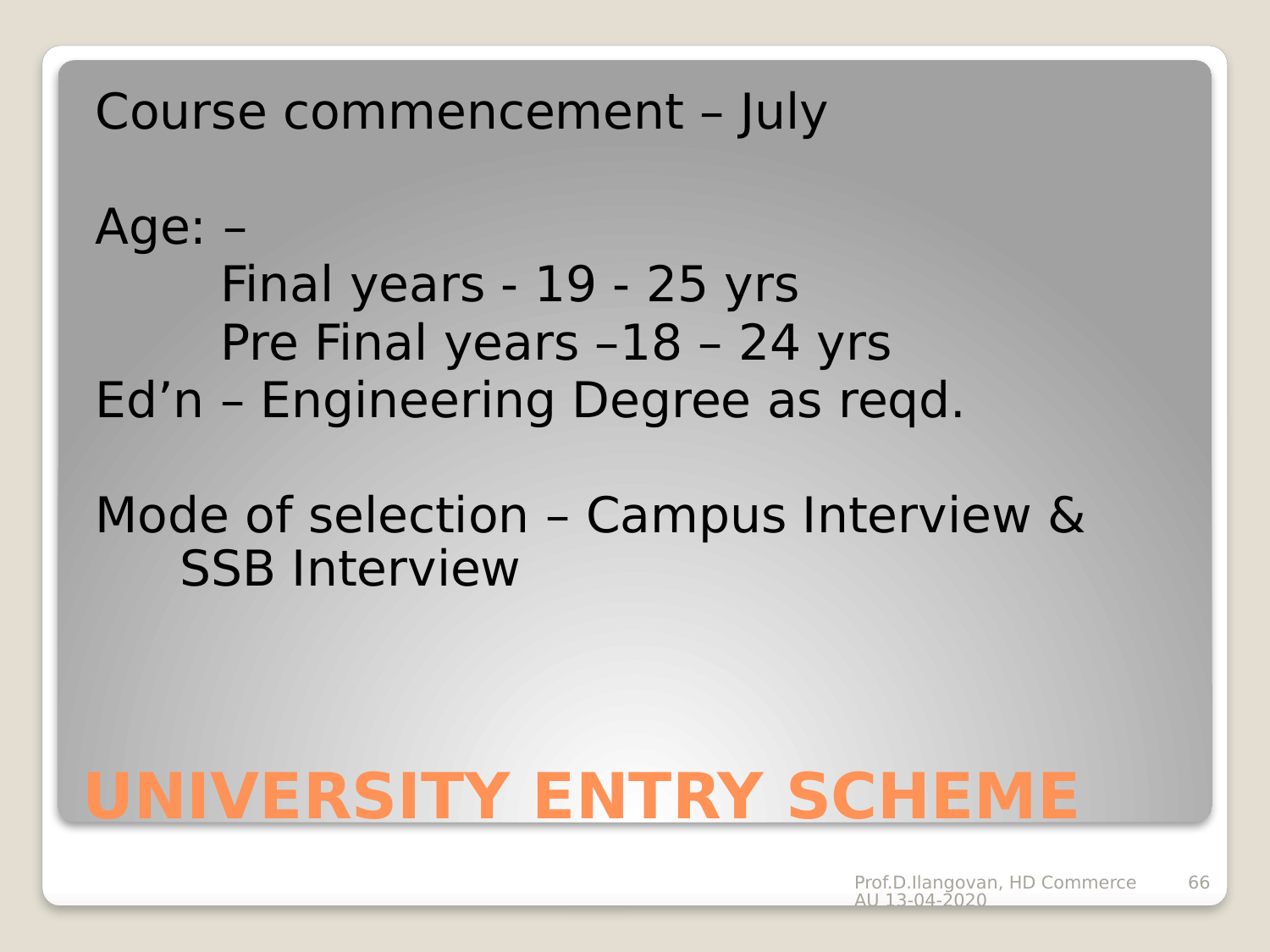

Course commencement – July

Age: –
        Final years - 19 - 25 yrs
        Pre Final years –18 – 24 yrs
Ed’n – Engineering Degree as reqd.

Mode of selection – Campus Interview & SSB Interview

# UNIVERSITY ENTRY SCHEME
Prof.D.Ilangovan, HD Commerce AU 13-04-2020
66